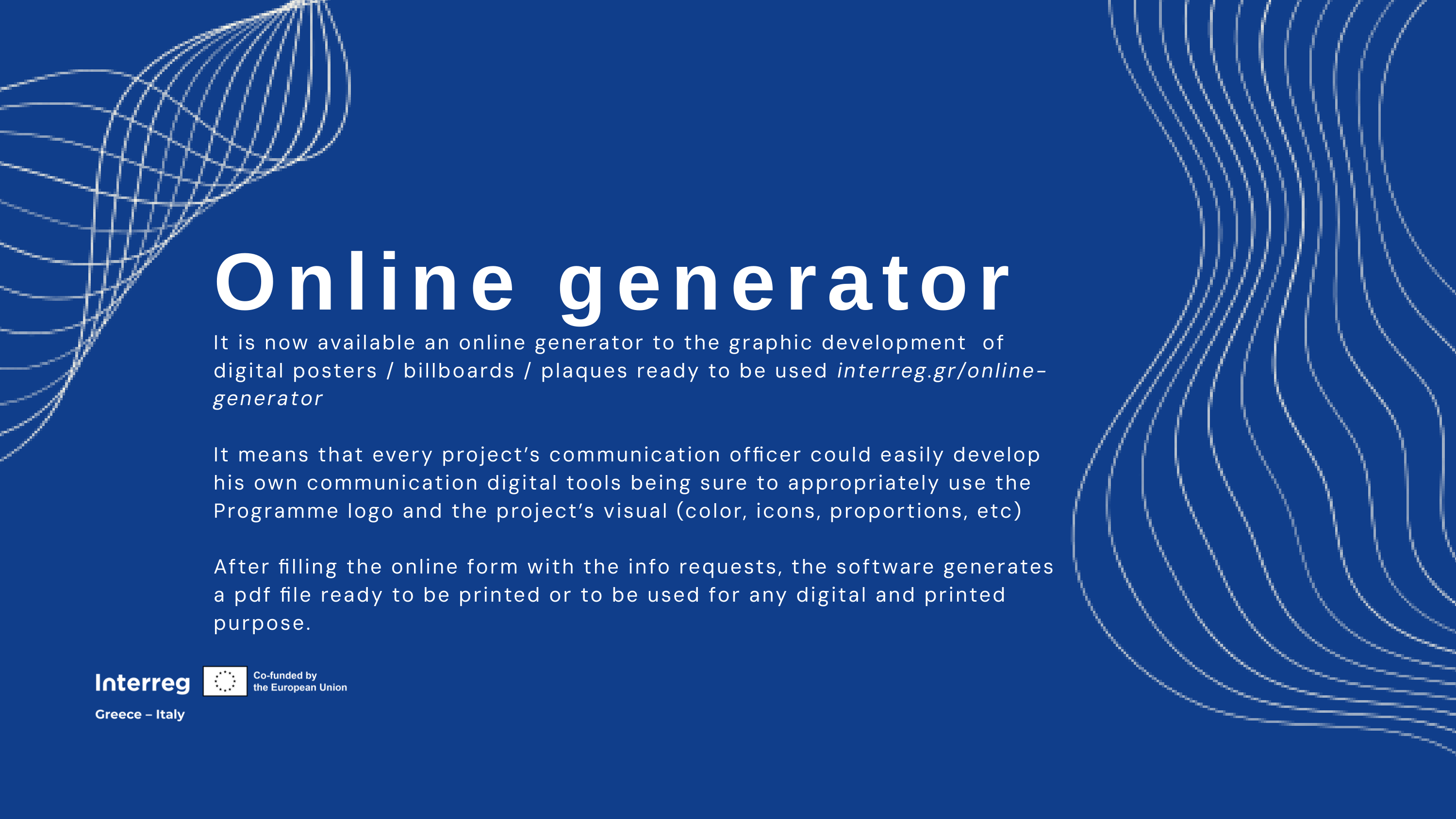

Online generator
It is now available an online generator to the graphic development  of digital posters / billboards / plaques ready to be used interreg.gr/online-generator

It means that every project’s communication officer could easily develop his own communication digital tools being sure to appropriately use the Programme logo and the project’s visual (color, icons, proportions, etc)

After filling the online form with the info requests, the software generates a pdf file ready to be printed or to be used for any digital and printed purpose.